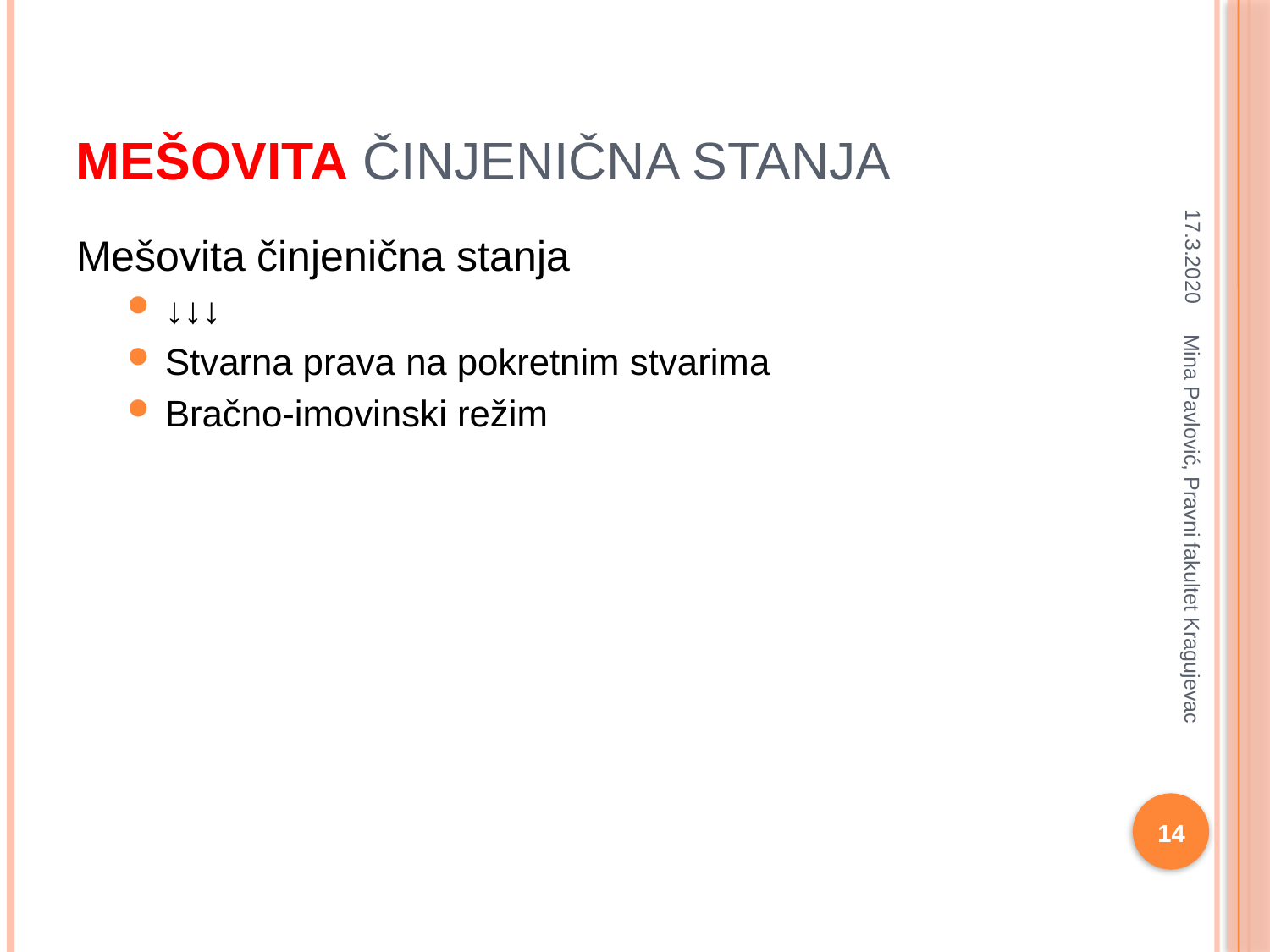

# Mešovita činjenična stanja
17.3.2020
Mešovita činjenična stanja
↓↓↓
Stvarna prava na pokretnim stvarima
Bračno-imovinski režim

Mina Pavlović, Pravni fakultet Kragujevac
14